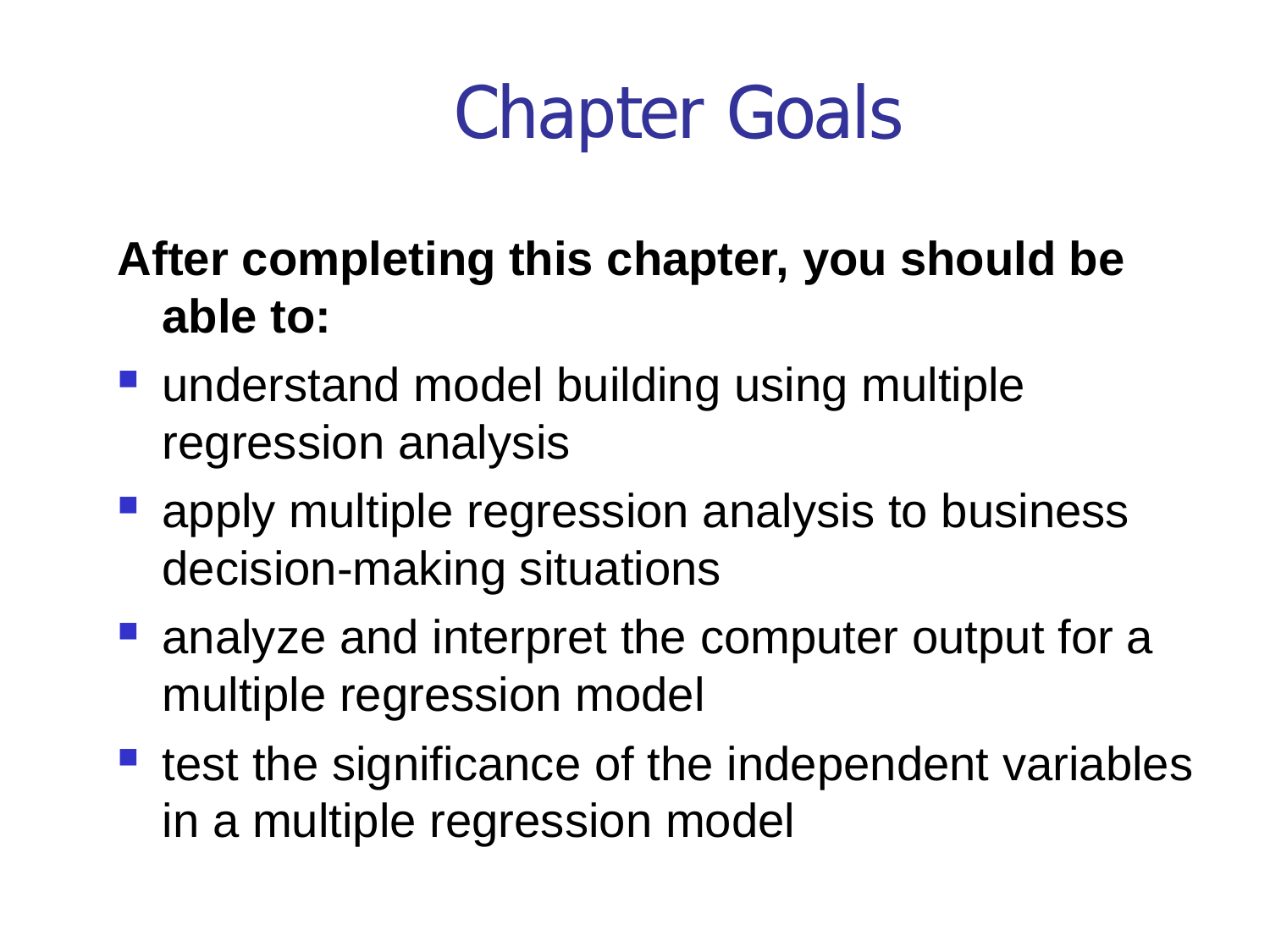

# Chapter Goals
After completing this chapter, you should be able to:
understand model building using multiple regression analysis
apply multiple regression analysis to business decision-making situations
analyze and interpret the computer output for a multiple regression model
test the significance of the independent variables in a multiple regression model